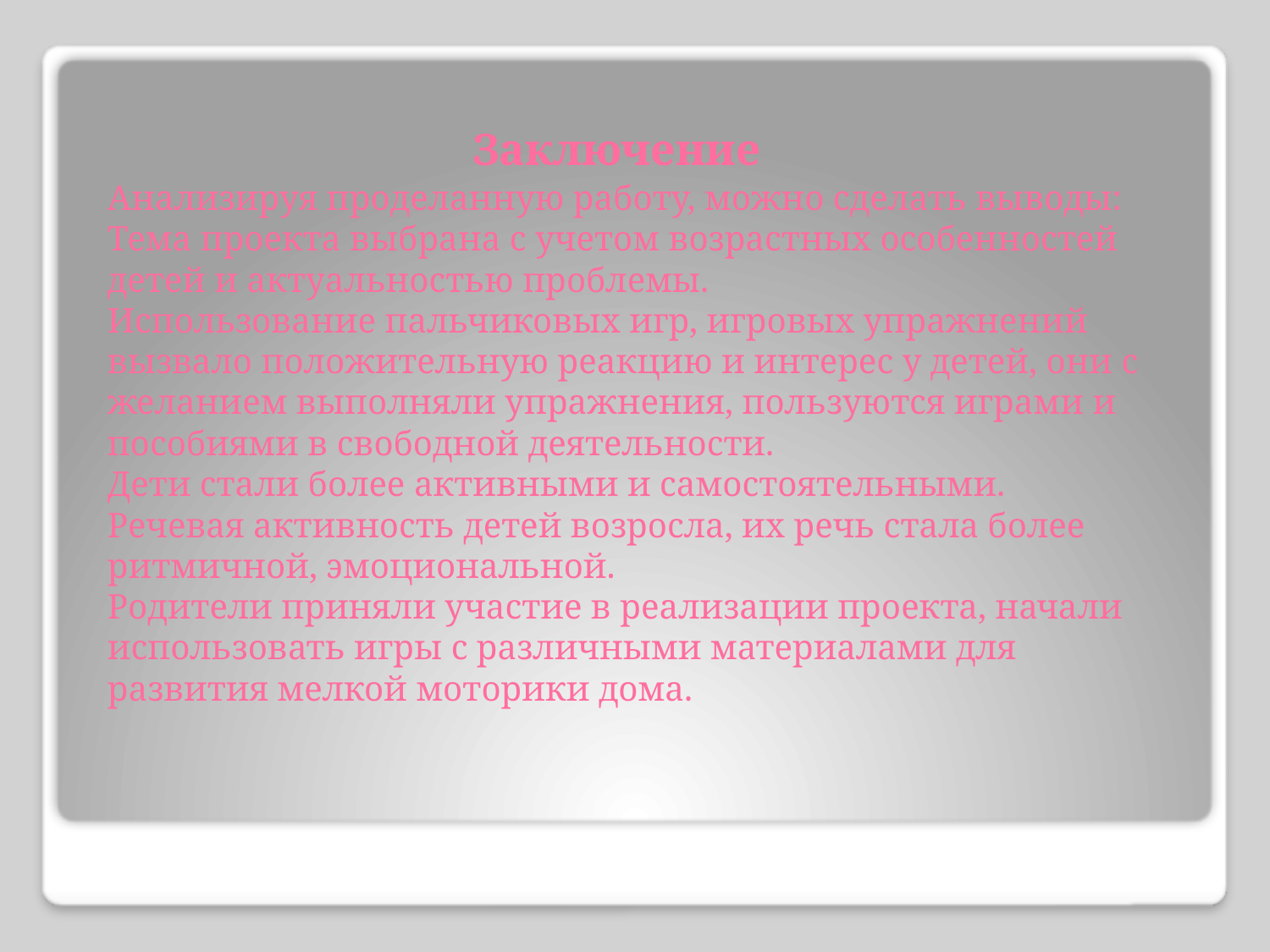

# Заключение Анализируя проделанную работу, можно сделать выводы: Тема проекта выбрана с учетом возрастных особенностей детей и актуальностью проблемы. Использование пальчиковых игр, игровых упражнений вызвало положительную реакцию и интерес у детей, они с желанием выполняли упражнения, пользуются играми и пособиями в свободной деятельности. Дети стали более активными и самостоятельными. Речевая активность детей возросла, их речь стала более ритмичной, эмоциональной. Родители приняли участие в реализации проекта, начали использовать игры с различными материалами для развития мелкой моторики дома.